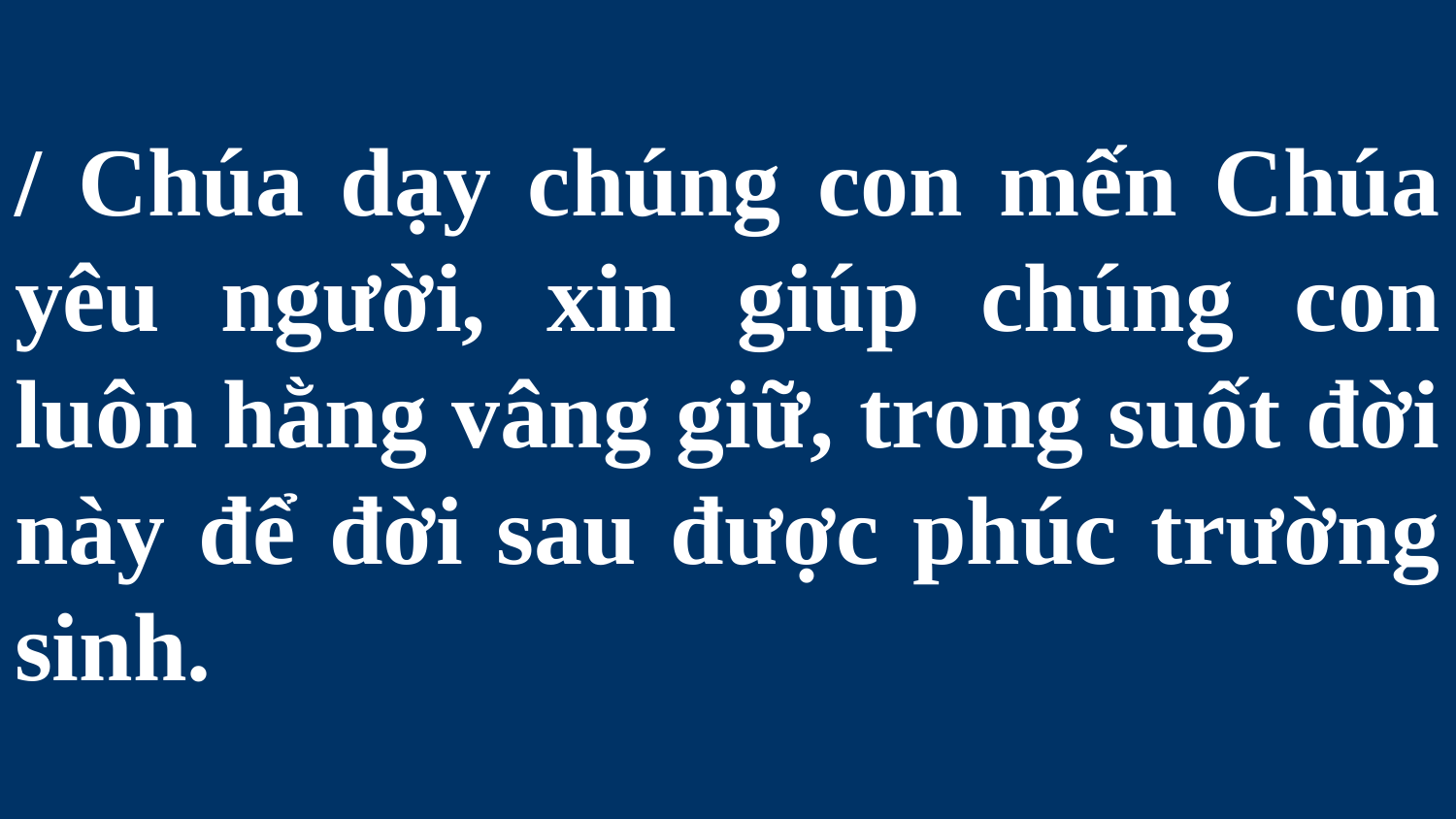

# / Chúa dạy chúng con mến Chúa yêu người, xin giúp chúng con luôn hằng vâng giữ, trong suốt đời này để đời sau được phúc trường sinh.